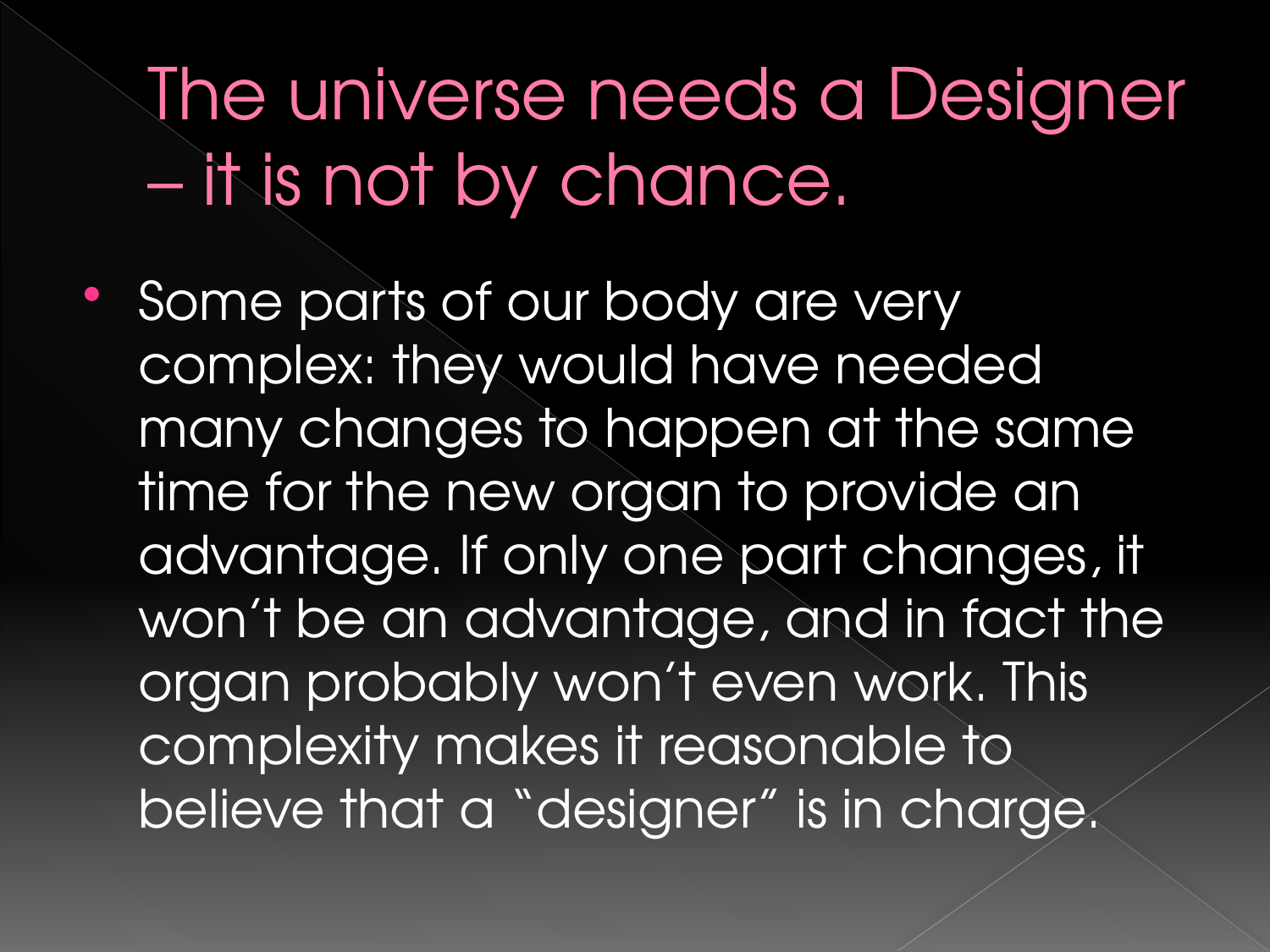

# The universe needs a Designer – it is not by chance.
Some parts of our body are very complex: they would have needed many changes to happen at the same time for the new organ to provide an advantage. If only one part changes, it won’t be an advantage, and in fact the organ probably won’t even work. This complexity makes it reasonable to believe that a “designer” is in charge.